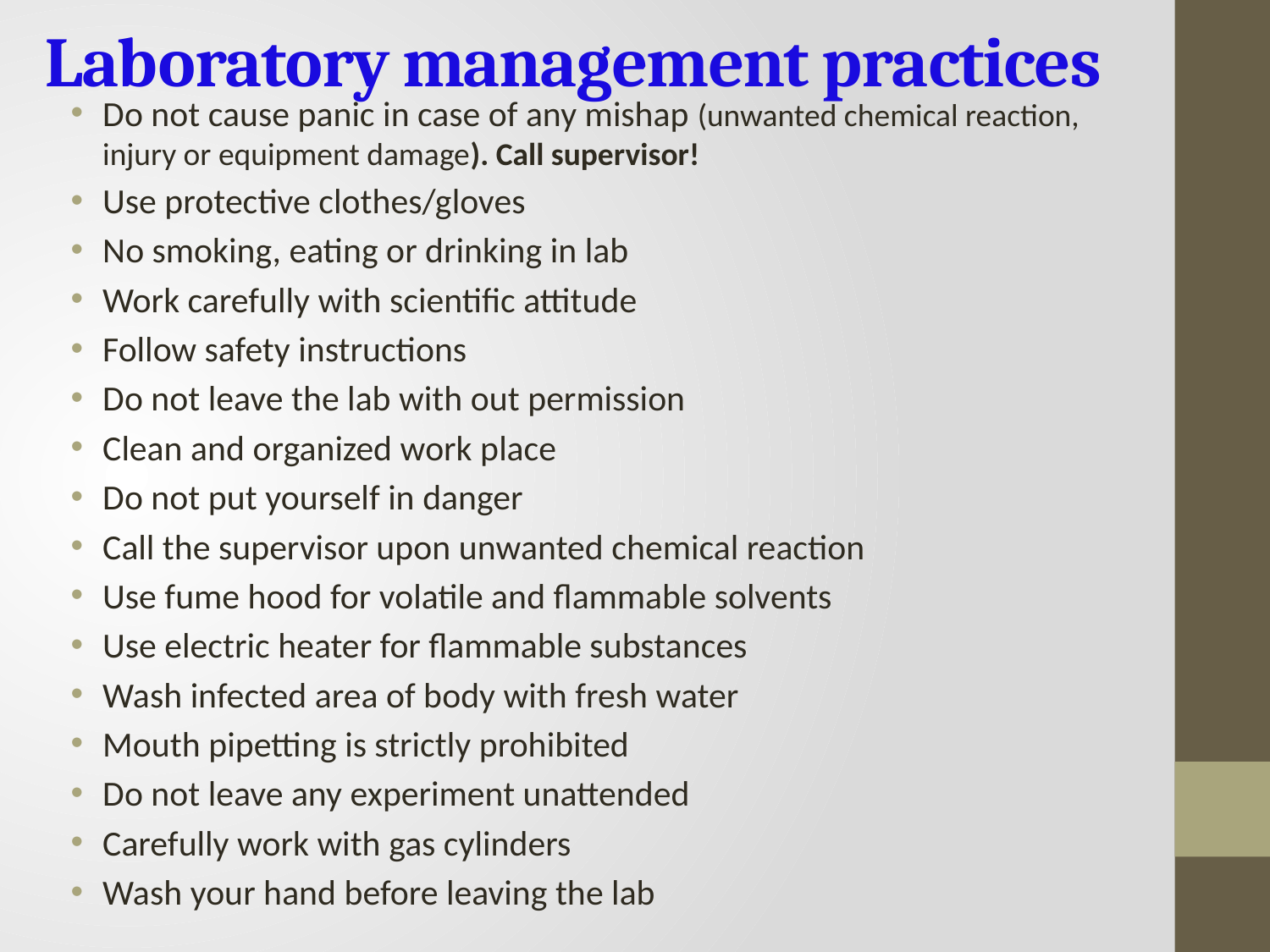

# Laboratory management practices
Do not cause panic in case of any mishap (unwanted chemical reaction, injury or equipment damage). Call supervisor!
Use protective clothes/gloves
No smoking, eating or drinking in lab
Work carefully with scientific attitude
Follow safety instructions
Do not leave the lab with out permission
Clean and organized work place
Do not put yourself in danger
Call the supervisor upon unwanted chemical reaction
Use fume hood for volatile and flammable solvents
Use electric heater for flammable substances
Wash infected area of body with fresh water
Mouth pipetting is strictly prohibited
Do not leave any experiment unattended
Carefully work with gas cylinders
Wash your hand before leaving the lab